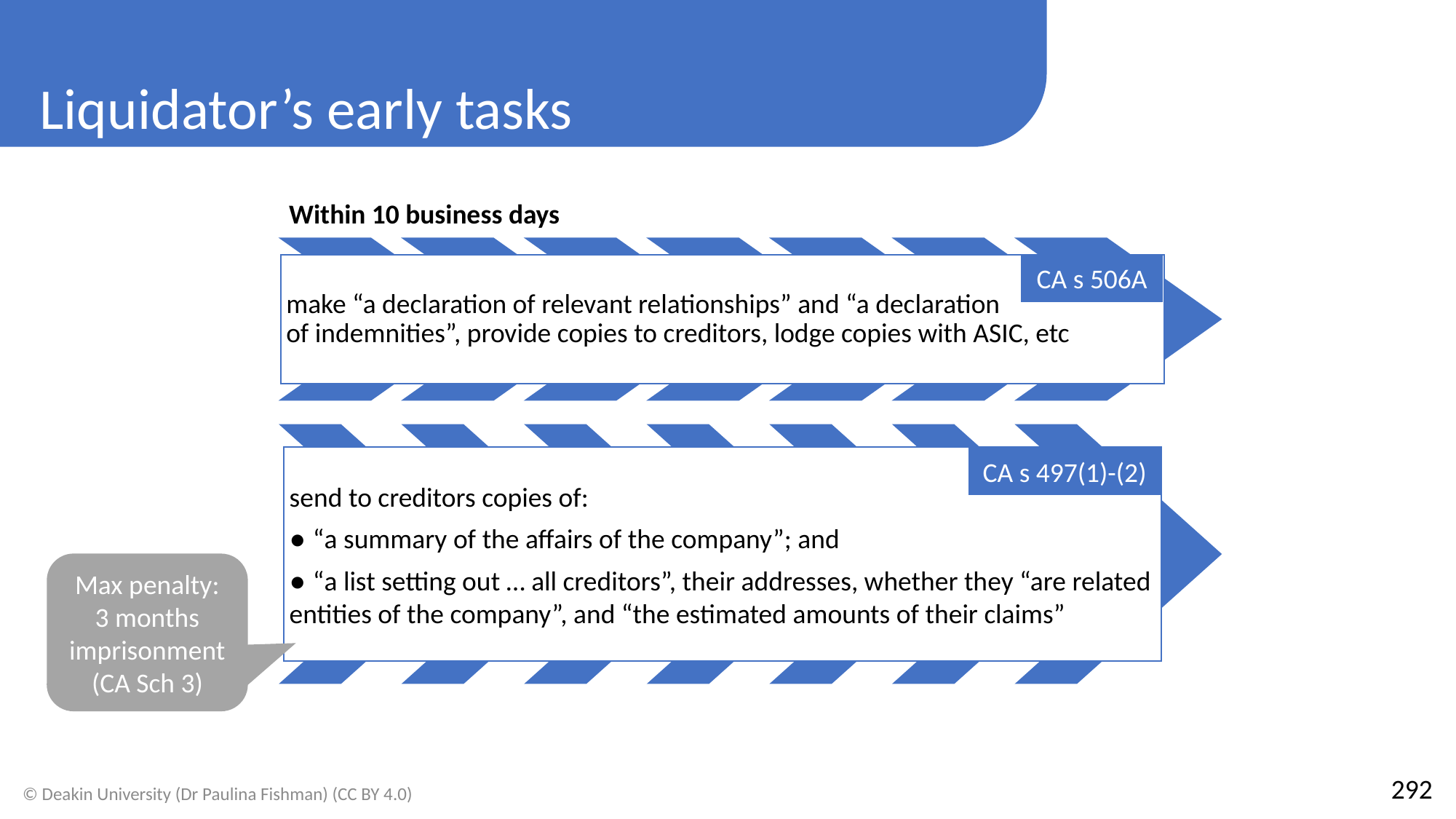

Liquidator’s early tasks
Within 10 business days
make “a declaration of relevant relationships” and “a declaration
of indemnities”, provide copies to creditors, lodge copies with ASIC, etc

send to creditors copies of:
● “a summary of the affairs of the company”; and
● “a list setting out … all creditors”, their addresses, whether they “are related entities of the company”, and “the estimated amounts of their claims”
CA s 506A
CA s 497(1)-(2)
Max penalty: 3 months imprisonment (CA Sch 3)
292
© Deakin University (Dr Paulina Fishman) (CC BY 4.0)